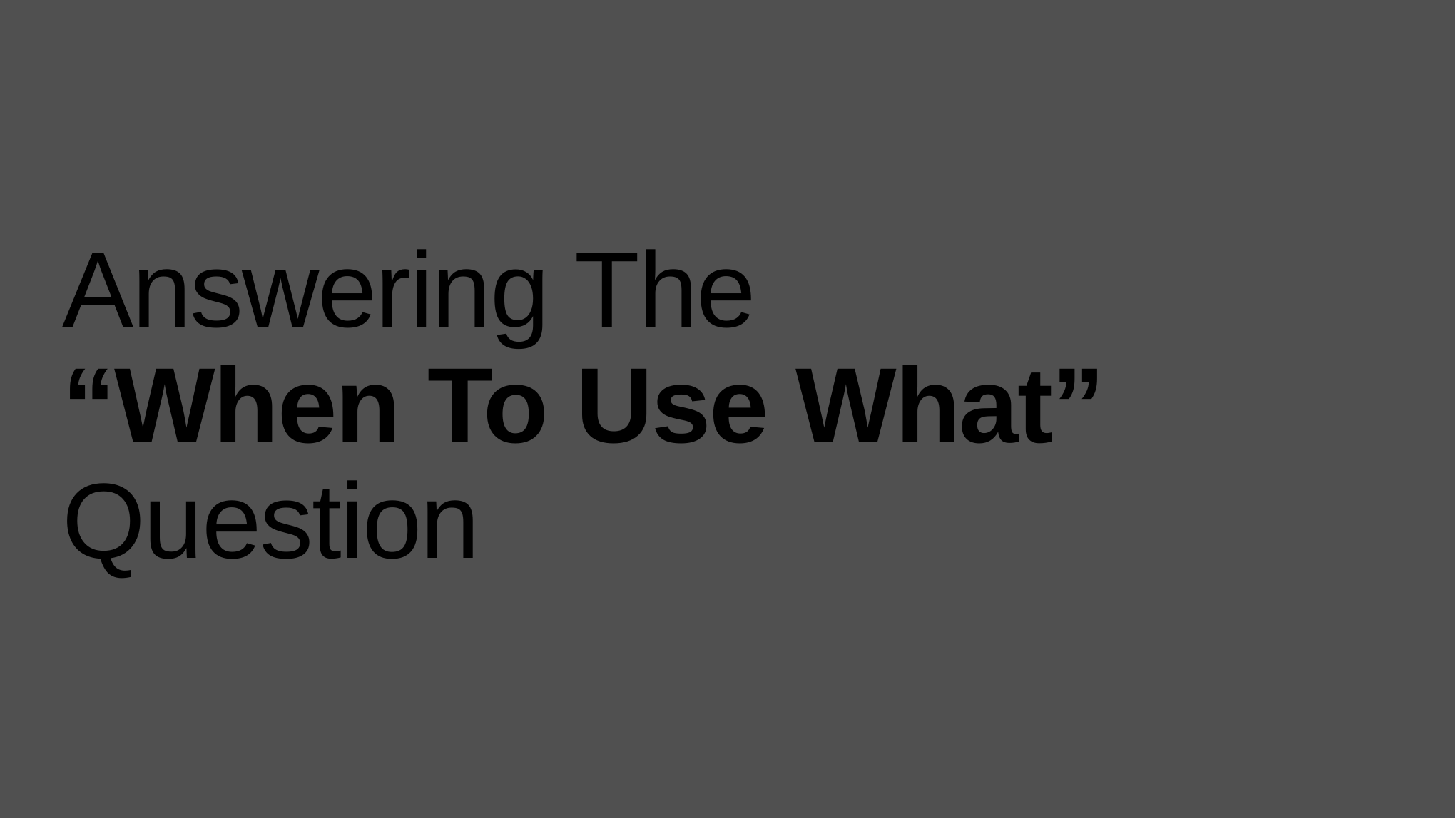

Answering The
“When To Use What”
Question